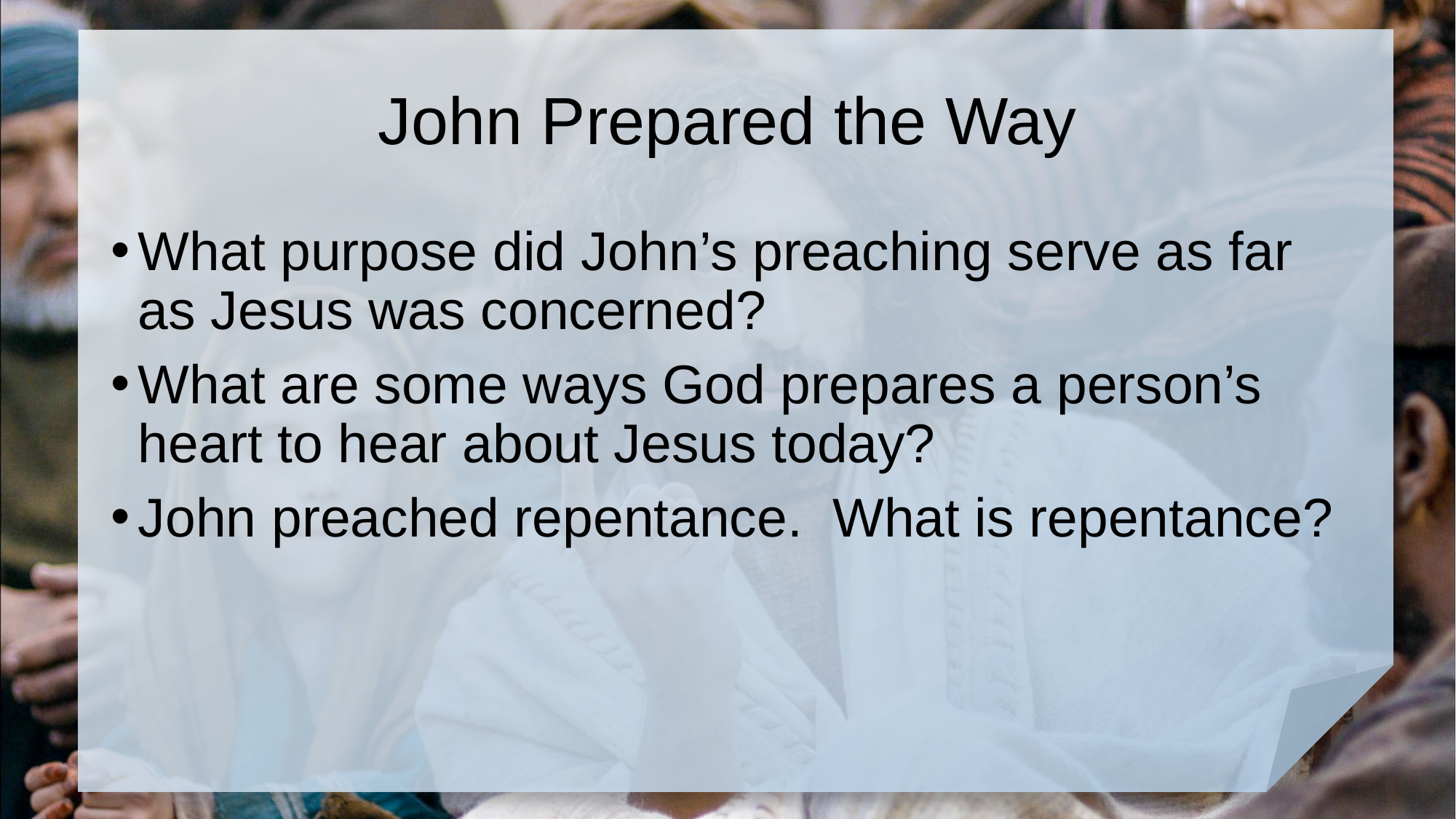

# John Prepared the Way
What purpose did John’s preaching serve as far as Jesus was concerned?
What are some ways God prepares a person’s heart to hear about Jesus today?
John preached repentance.  What is repentance?